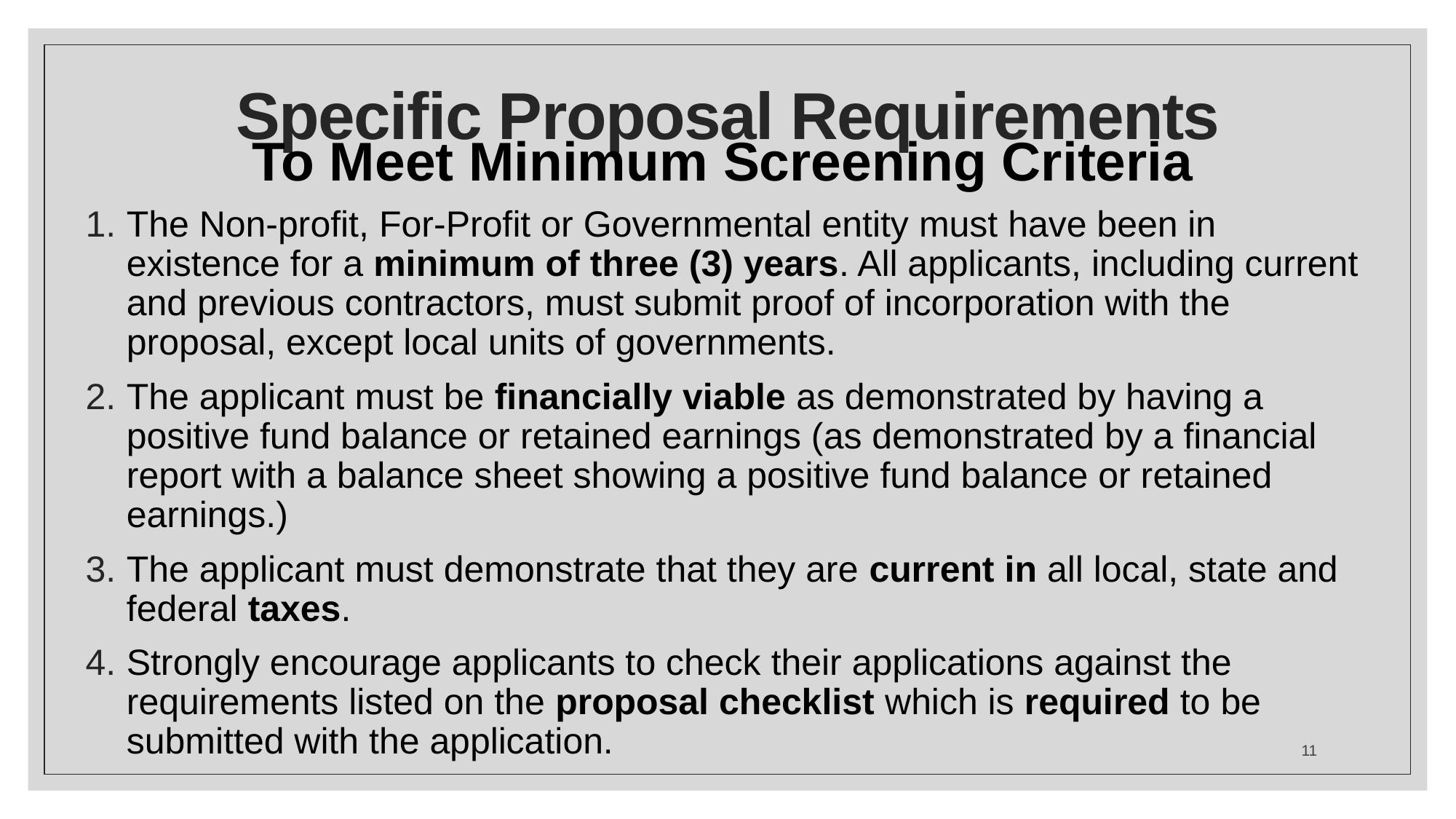

# Specific Proposal Requirements

To Meet Minimum Screening Criteria
The Non-profit, For-Profit or Governmental entity must have been in existence for a minimum of three (3) years. All applicants, including current and previous contractors, must submit proof of incorporation with the proposal, except local units of governments.
The applicant must be financially viable as demonstrated by having a positive fund balance or retained earnings (as demonstrated by a financial report with a balance sheet showing a positive fund balance or retained earnings.)
The applicant must demonstrate that they are current in all local, state and federal taxes.
Strongly encourage applicants to check their applications against the requirements listed on the proposal checklist which is required to be  submitted with the application.

11